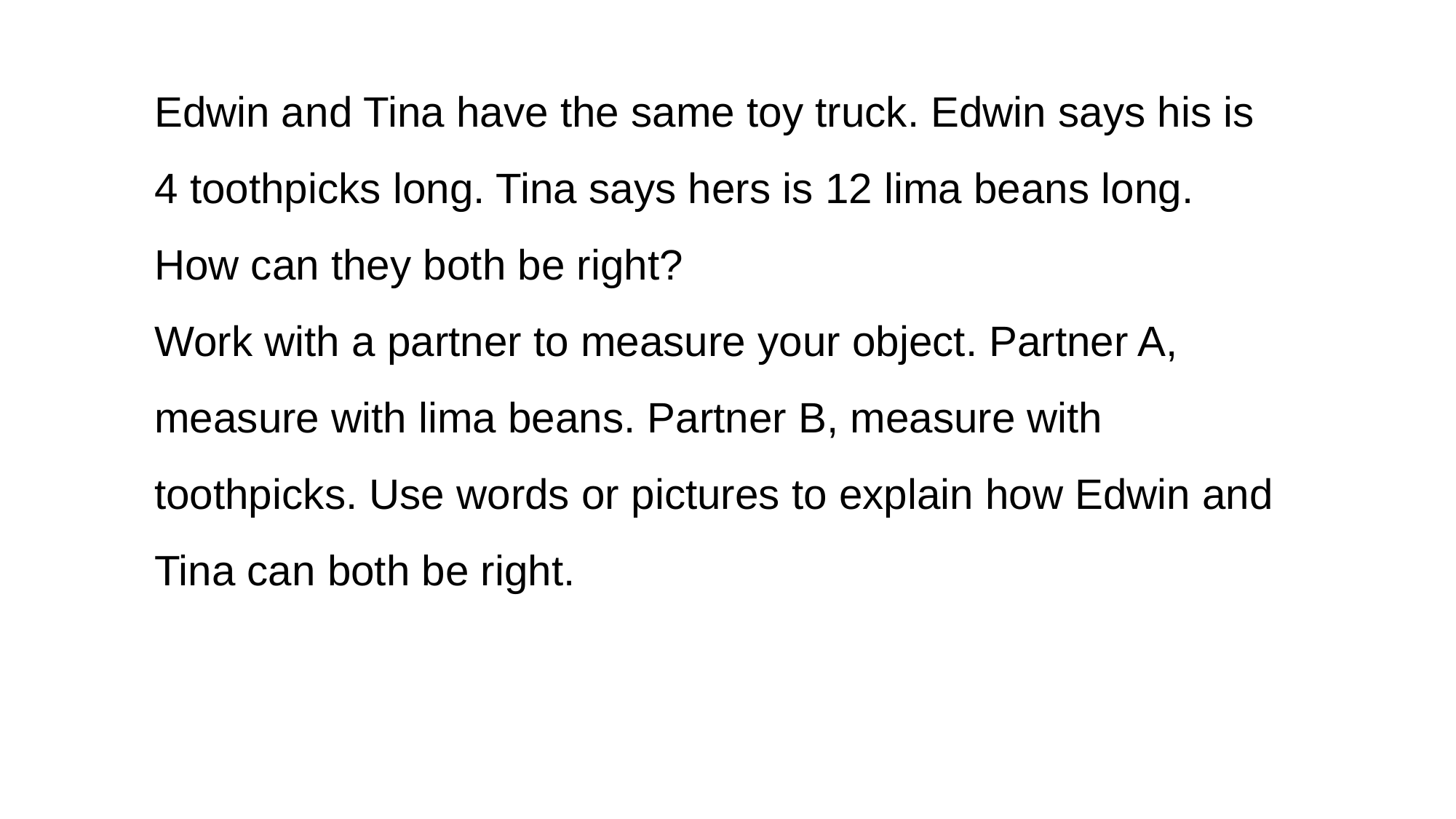

Edwin and Tina have the same toy truck. Edwin says his is 4 toothpicks long. Tina says hers is 12 lima beans long. How can they both be right?
Work with a partner to measure your object. Partner A, measure with lima beans. Partner B, measure with toothpicks. Use words or pictures to explain how Edwin and Tina can both be right.